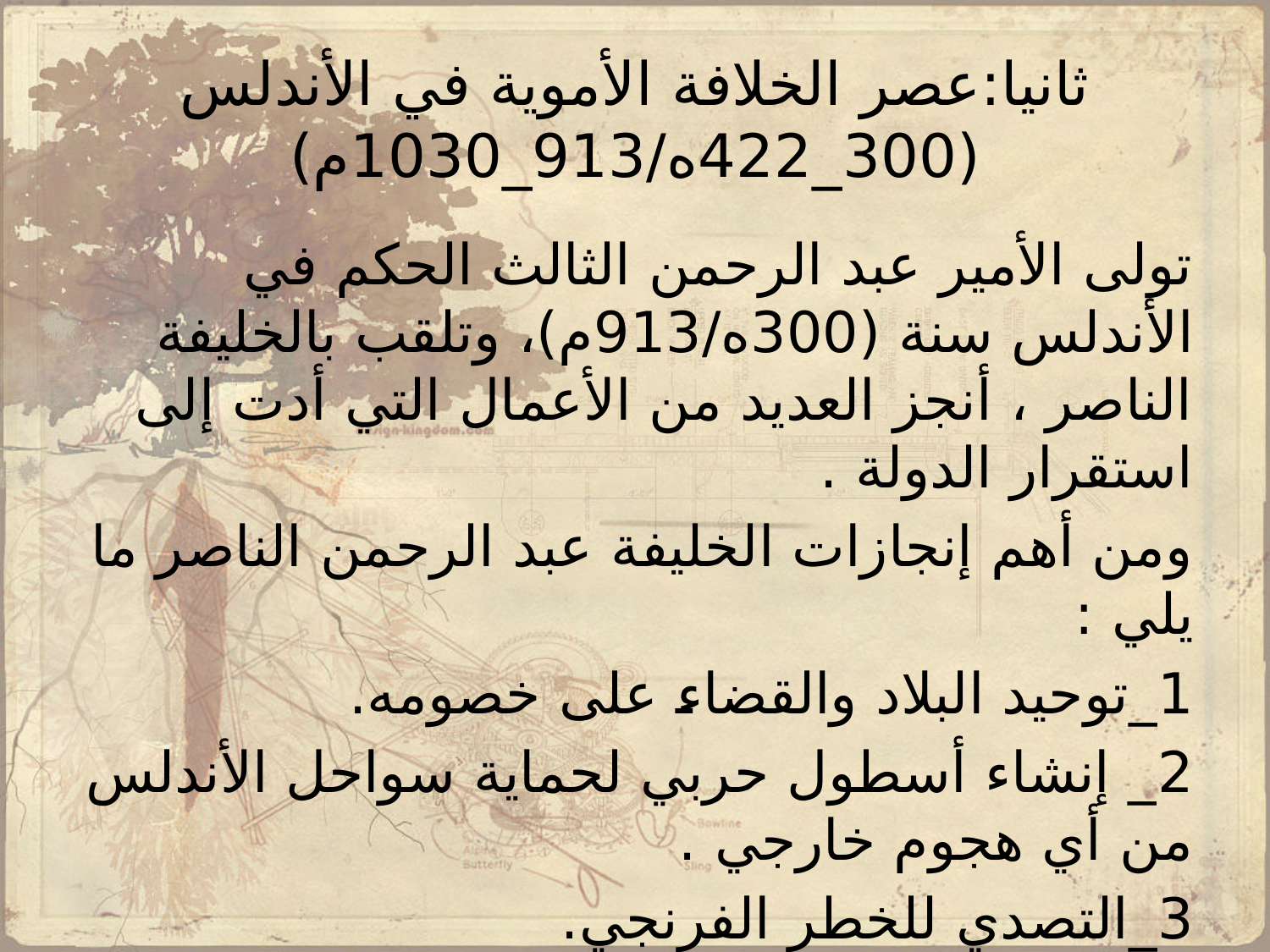

# ثانيا:عصر الخلافة الأموية في الأندلس (300_422ه/913_1030م)
تولى الأمير عبد الرحمن الثالث الحكم في الأندلس سنة (300ه/913م)، وتلقب بالخليفة الناصر ، أنجز العديد من الأعمال التي أدت إلى استقرار الدولة .
ومن أهم إنجازات الخليفة عبد الرحمن الناصر ما يلي :
1_توحيد البلاد والقضاء على خصومه.
2_ إنشاء أسطول حربي لحماية سواحل الأندلس من أي هجوم خارجي .
3_التصدي للخطر الفرنجي.
وبعد انتهاء فترة حكم الخليفة عبد الرحمن الناصر اضطربت الحياة السياسية وضعفت الدولة؛ مما أدى إلى ظهور دول متعددة سميت دول الطوائف.